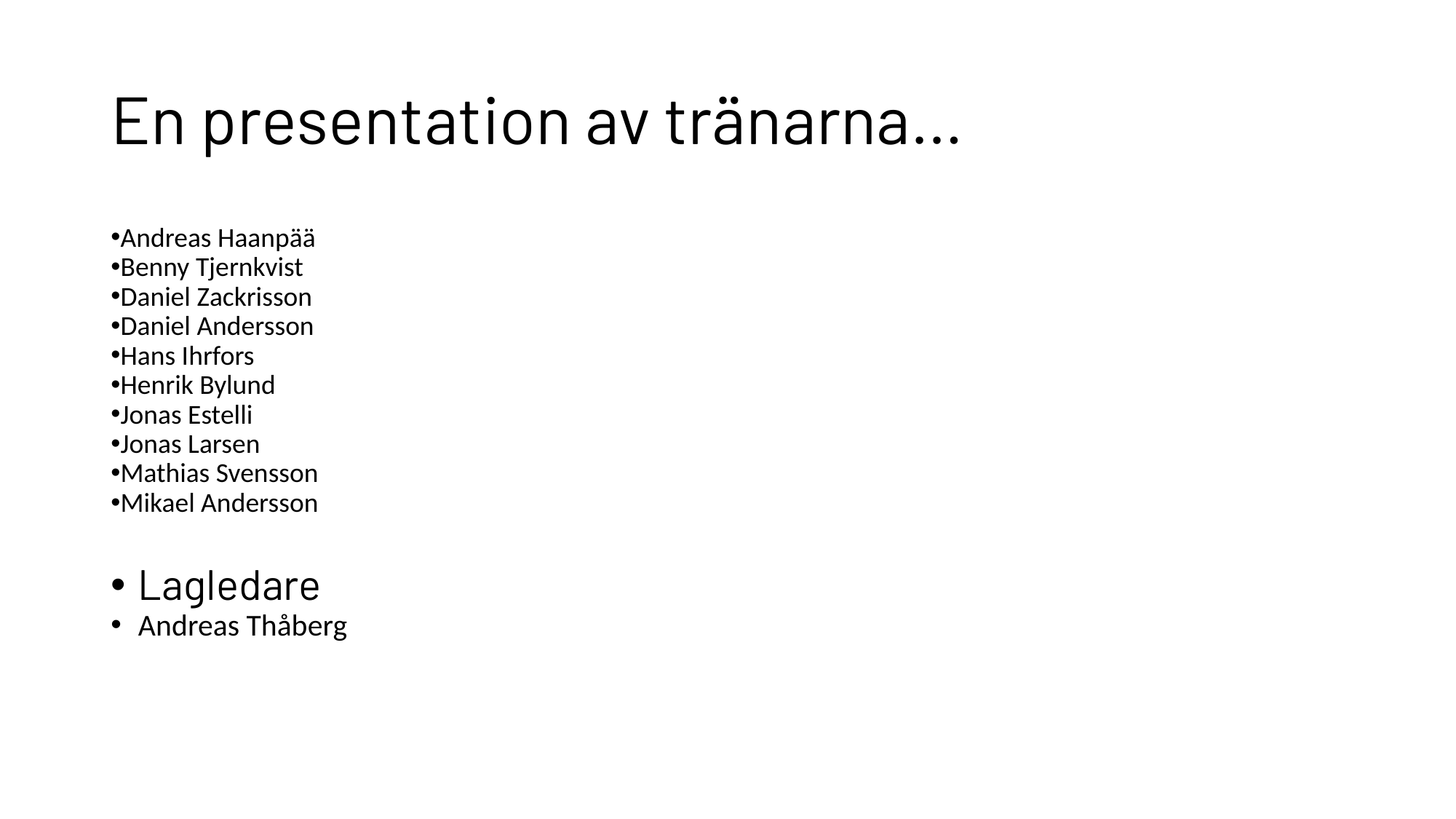

# En presentation av tränarna…
Andreas Haanpää
Benny Tjernkvist
Daniel Zackrisson
Daniel Andersson
Hans Ihrfors
Henrik Bylund
Jonas Estelli
Jonas Larsen
Mathias Svensson
Mikael Andersson

Lagledare
Andreas Thåberg

|  |
| --- |
|  |
|  |
|  |
|  |
|  |
|  |
|  |
|  |
|  |
|  |
|  |